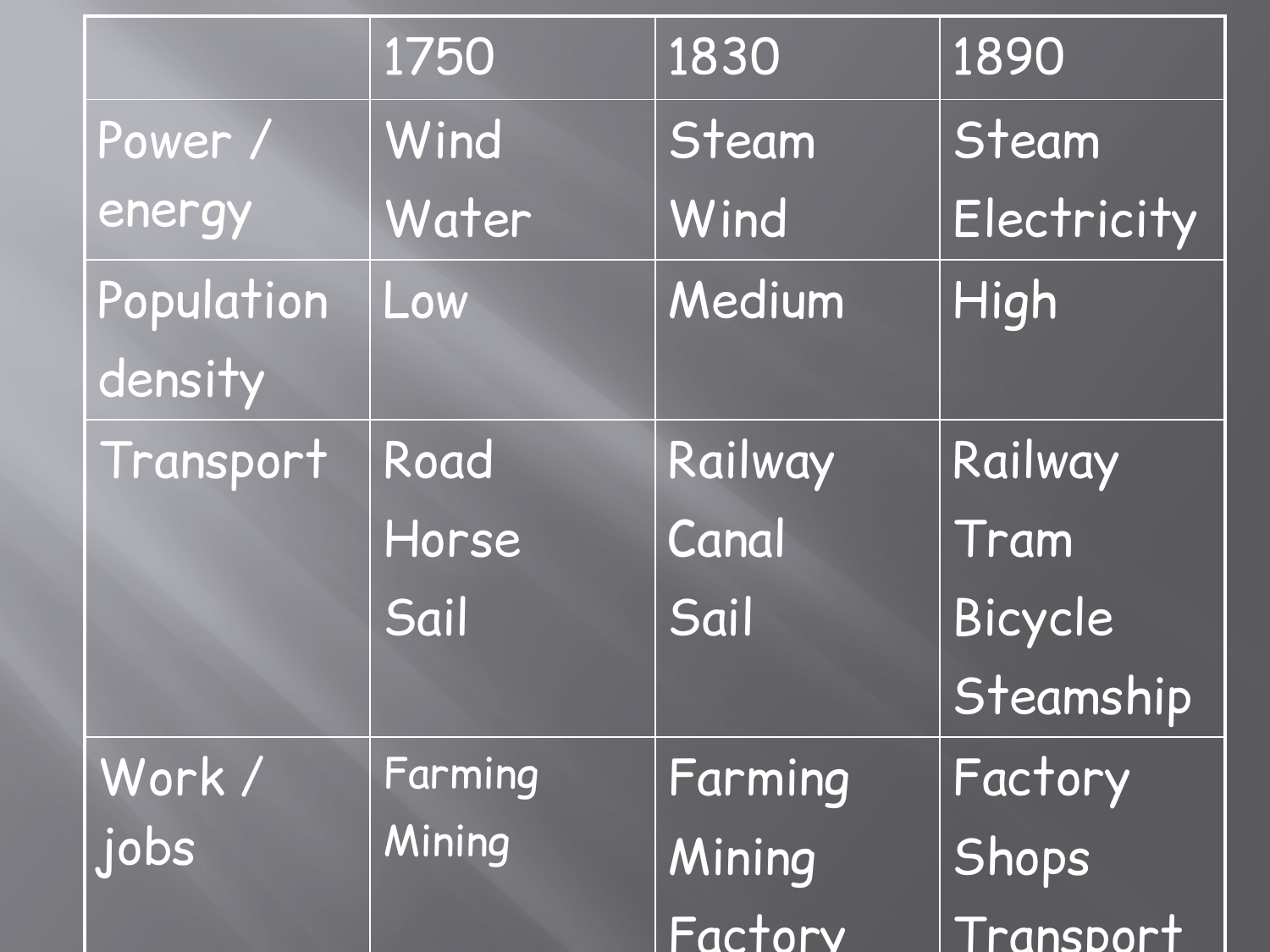

|  | 1750 | 1830 | 1890 |
| --- | --- | --- | --- |
| Power / energy | Wind Water | Steam Wind | Steam Electricity |
| Population density | Low | Medium | High |
| Transport | Road Horse Sail | Railway Canal Sail | Railway Tram Bicycle Steamship |
| Work / jobs | Farming Mining | Farming Mining Factory | Factory Shops Transport Library |
#